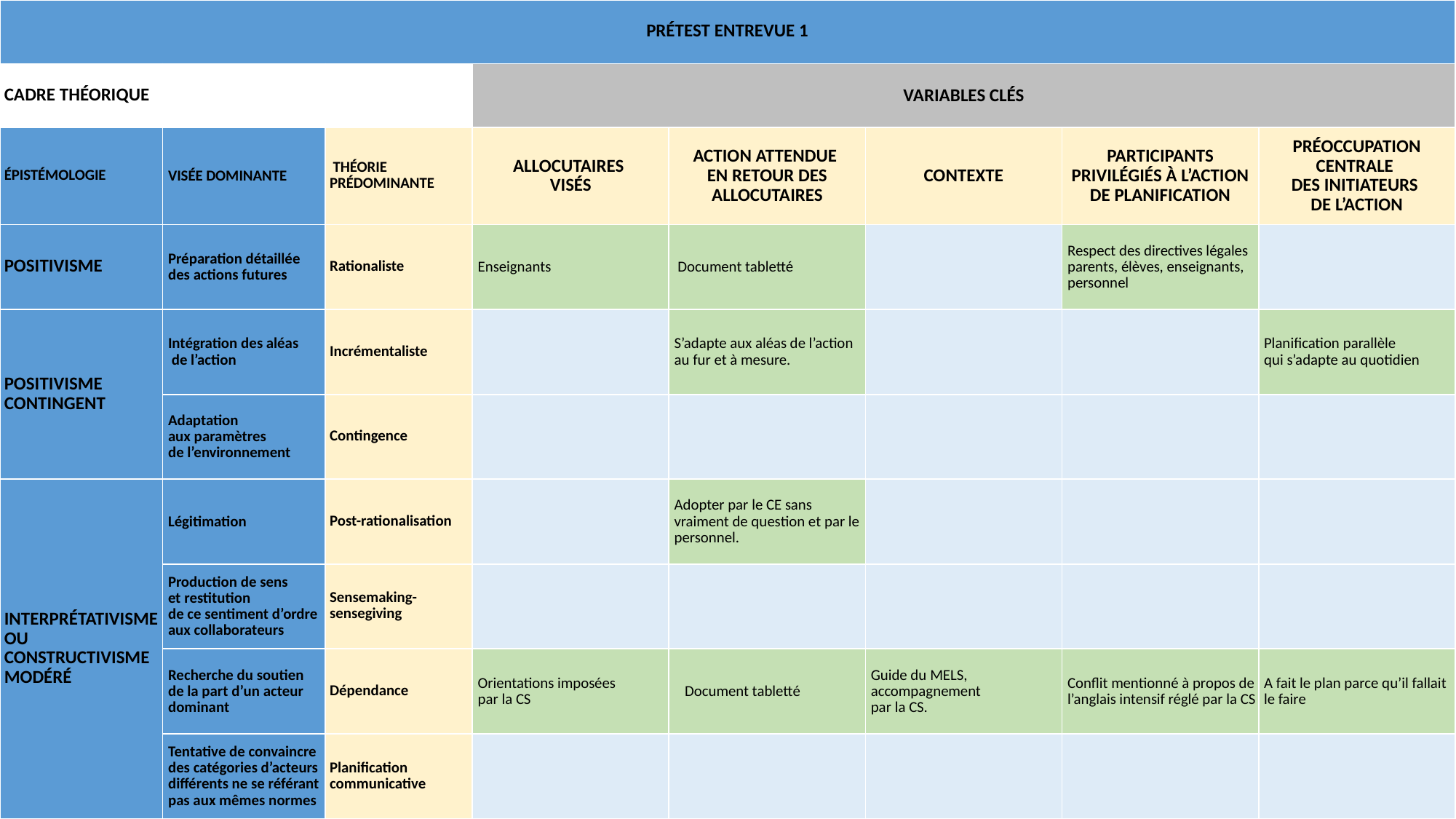

| PRÉTEST ENTREVUE 1 |  |  |  |  |  |  |  |
| --- | --- | --- | --- | --- | --- | --- | --- |
| CADRE THÉORIQUE |  |  | VARIABLES CLÉS |  |  |  |  |
| ÉPISTÉMOLOGIE | VISÉE DOMINANTE | THÉORIE PRÉDOMINANTE | ALLOCUTAIRES VISÉS | ACTION ATTENDUE EN RETOUR DES ALLOCUTAIRES | CONTEXTE | PARTICIPANTS PRIVILÉGIÉS À L’ACTION DE PLANIFICATION | PRÉOCCUPATION CENTRALE DES INITIATEURS DE L’ACTION |
| POSITIVISME | Préparation détaillée des actions futures | Rationaliste | Enseignants | Document tabletté |  | Respect des directives légales parents, élèves, enseignants, personnel |  |
| POSITIVISME CONTINGENT | Intégration des aléas de l’action | Incrémentaliste |  | S’adapte aux aléas de l’action au fur et à mesure. |  |  | Planification parallèle qui s’adapte au quotidien |
|  | Adaptation aux paramètres de l’environnement | Contingence |  |  |  |  |  |
| INTERPRÉTATIVISME OU CONSTRUCTIVISME MODÉRÉ | Légitimation | Post-rationalisation |  | Adopter par le CE sans vraiment de question et par le personnel. |  |  |  |
|  | Production de sens et restitution de ce sentiment d’ordre aux collaborateurs | Sensemaking- sensegiving |  |  |  |  |  |
|  | Recherche du soutien de la part d’un acteur dominant | Dépendance | Orientations imposées par la CS | Document tabletté | Guide du MELS, accompagnement par la CS. | Conflit mentionné à propos de l’anglais intensif réglé par la CS | A fait le plan parce qu’il fallait le faire |
|  | Tentative de convaincre des catégories d’acteurs différents ne se référant pas aux mêmes normes | Planification communicative |  |  |  |  |  |